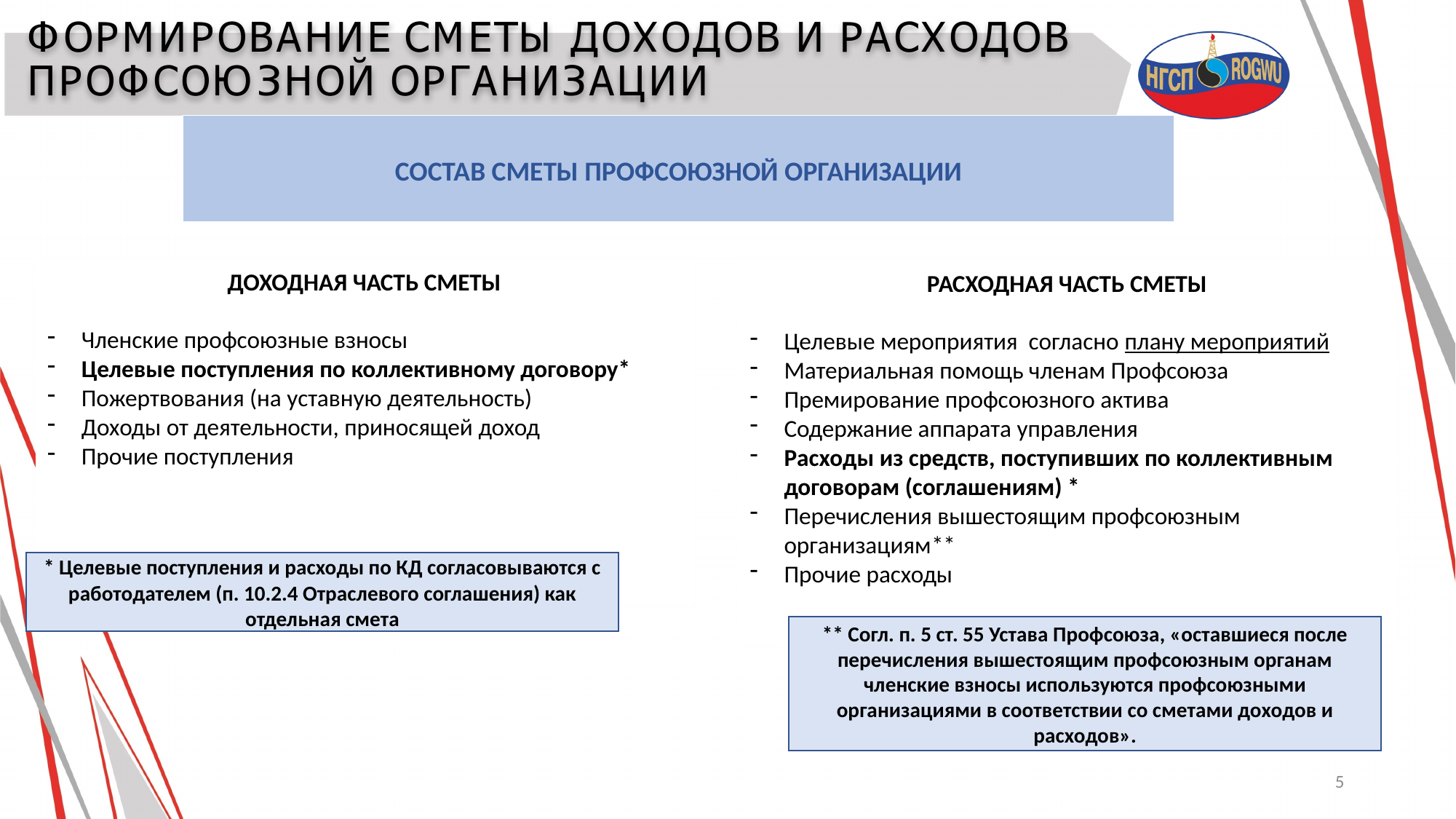

# ФОРМИРОВАНИЕ СМЕТЫ ДОХОДОВ И РАСХОДОВ ПРОФСОЮЗНОЙ ОРГАНИЗАЦИИ

СОСТАВ СМЕТЫ ПРОФСОЮЗНОЙ ОРГАНИЗАЦИИ
ДОХОДНАЯ ЧАСТЬ СМЕТЫ

Членские профсоюзные взносы
Целевые поступления по коллективному договору*
Пожертвования (на уставную деятельность)
Доходы от деятельности, приносящей доход
Прочие поступления

РАСХОДНАЯ ЧАСТЬ СМЕТЫ

Целевые мероприятия  согласно плану мероприятий
Материальная помощь членам Профсоюза
Премирование профсоюзного актива
Содержание аппарата управления
Расходы из средств, поступивших по коллективным договорам (соглашениям) *
Перечисления вышестоящим профсоюзным организациям**
Прочие расходы

* Целевые поступления и расходы по КД согласовываются с работодателем (п. 10.2.4 Отраслевого соглашения) как отдельная смета
** Согл. п. 5 ст. 55 Устава Профсоюза, «оставшиеся после перечисления вышестоящим профсоюзным органам членские взносы используются профсоюзными организациями в соответствии со сметами доходов и расходов».
5